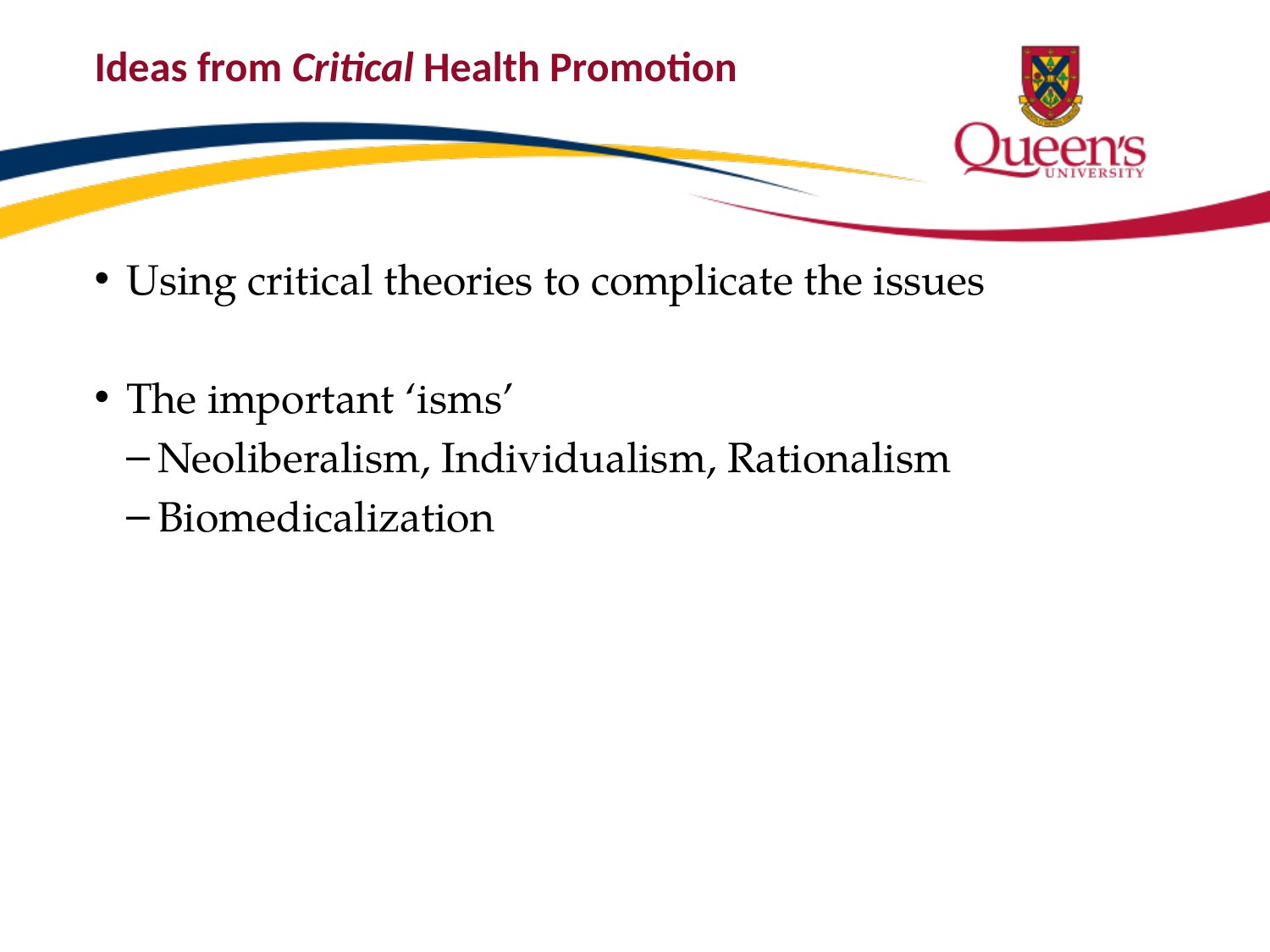

# Ideas from Critical Health Promotion
Using critical theories to complicate the issues

The important ‘isms’
Neoliberalism, Individualism, Rationalism
Biomedicalization